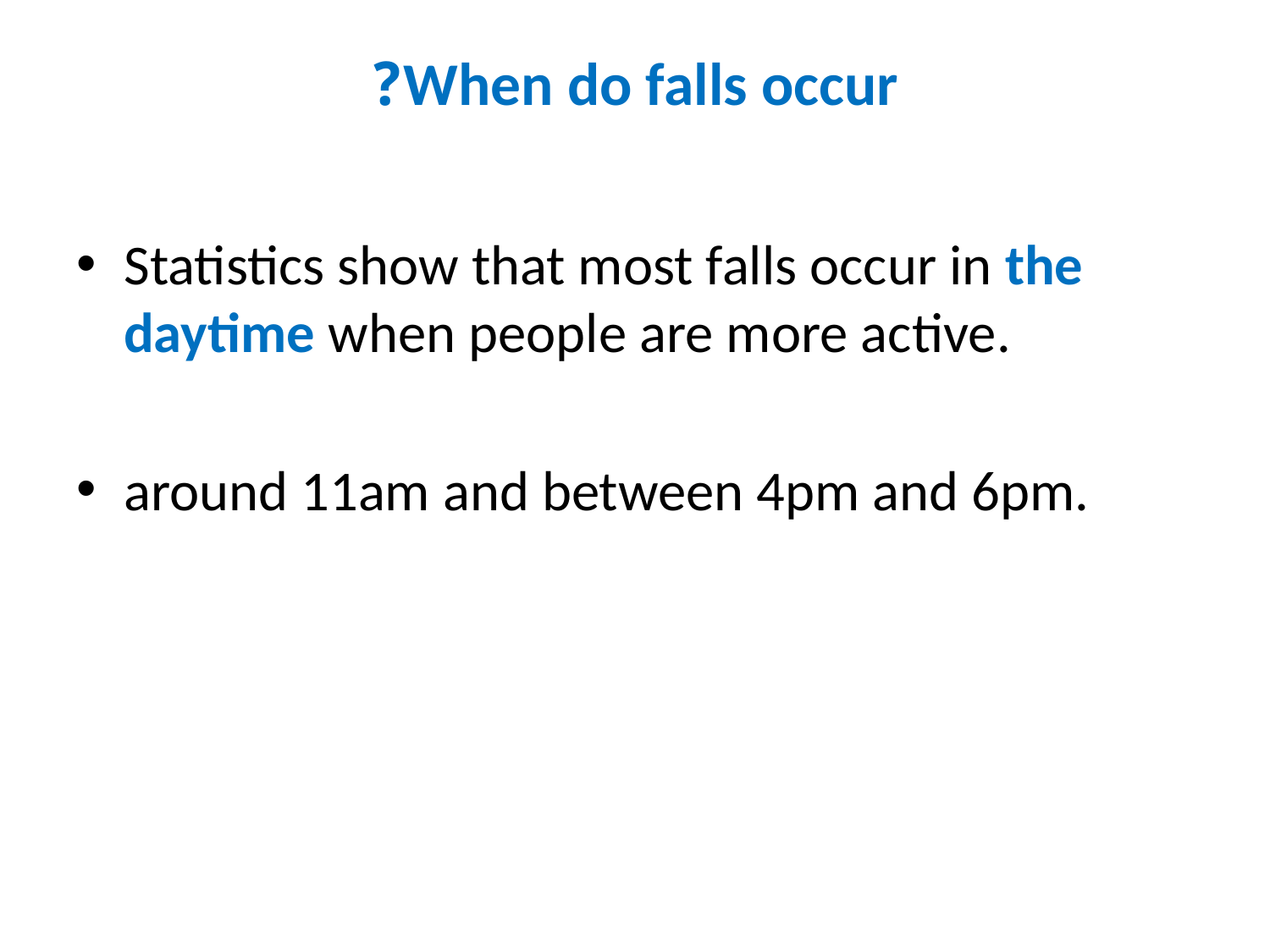

# When do falls occur?
Statistics show that most falls occur in the daytime when people are more active.

around 11am and between 4pm and 6pm.